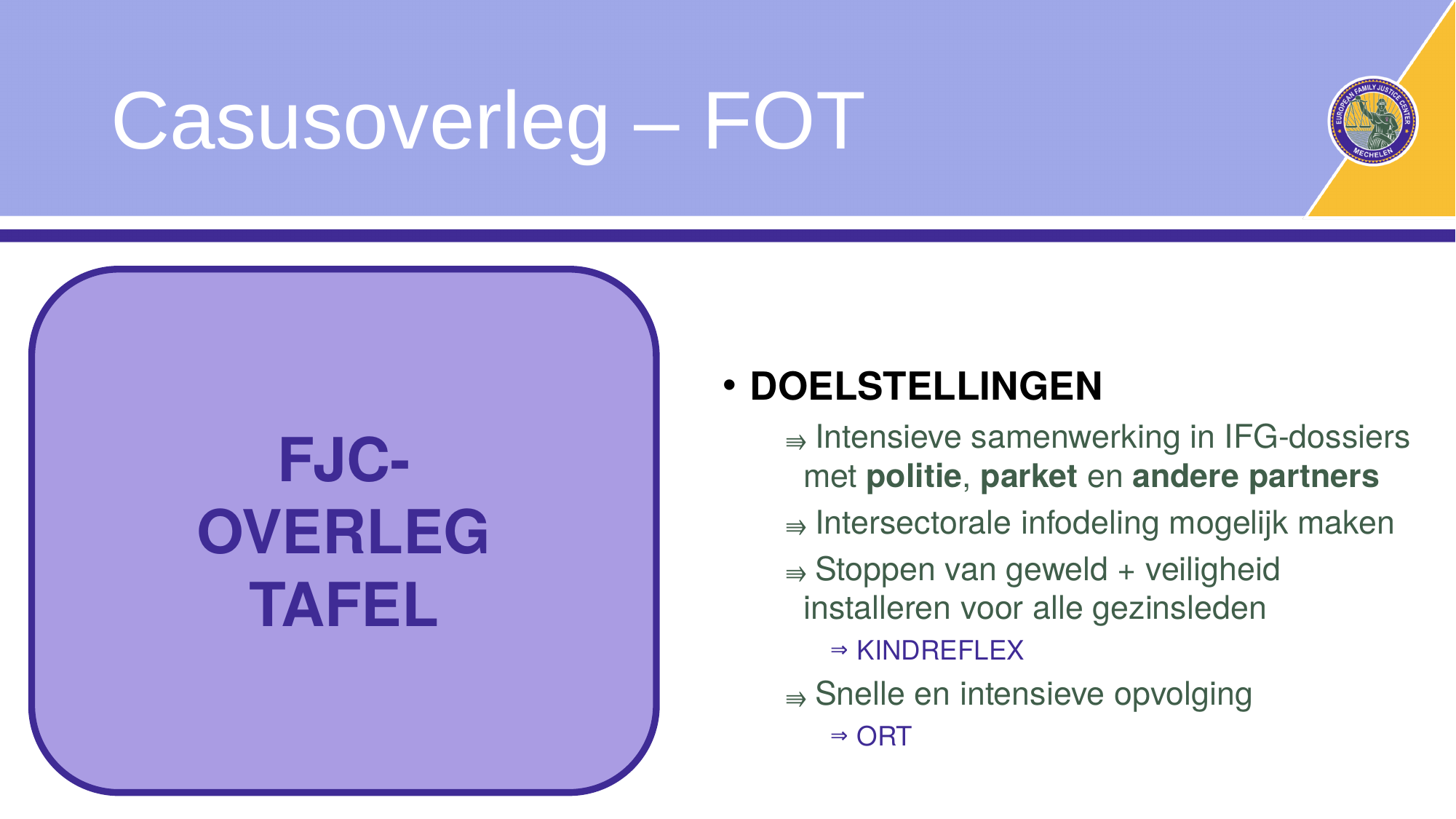

# Casusoverleg – FOT

DOELSTELLINGEN
Intensieve samenwerking in IFG-dossiers met politie, parket en andere partners
Intersectorale infodeling mogelijk maken
Stoppen van geweld + veiligheid installeren voor alle gezinsleden
KINDREFLEX
Snelle en intensieve opvolging
ORT

FJC-
OVERLEG
TAFEL